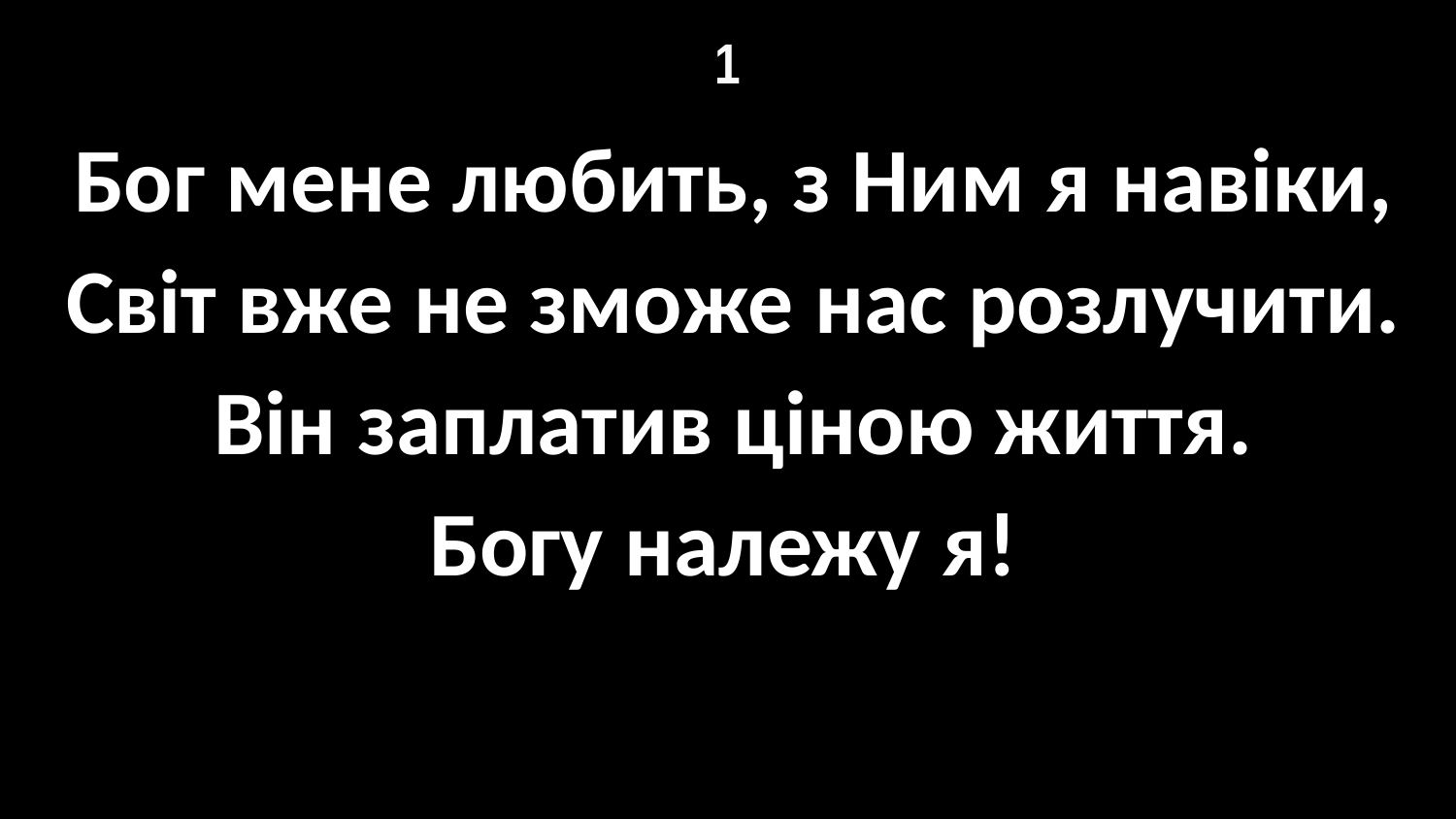

# 1
Бог мене любить, з Ним я навіки,
Світ вже не зможе нас розлучити.
Він заплатив ціною життя.
Богу належу я!